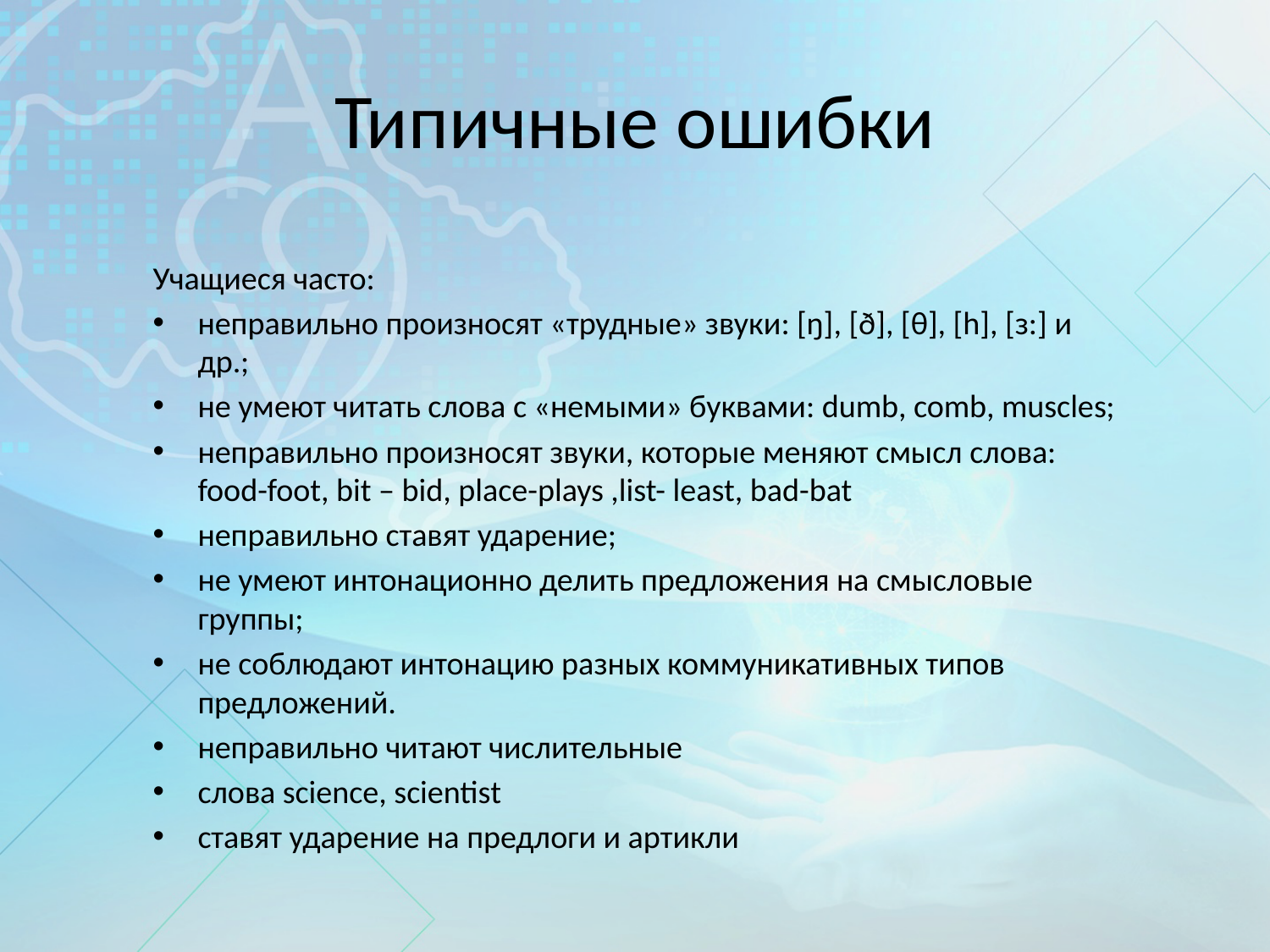

# Типичные ошибки
Учащиеся часто:
неправильно произносят «трудные» звуки: [ŋ], [ð], [θ], [h], [з:] и др.;
не умеют читать слова с «немыми» буквами: dumb, comb, muscles;
неправильно произносят звуки, которые меняют смысл слова: food-foot, bit – bid, place-plays ,list- least, bad-bat
неправильно ставят ударение;
не умеют интонационно делить предложения на смысловые группы;
не соблюдают интонацию разных коммуникативных типов предложений.
неправильно читают числительные
cлова science, scientist
ставят ударение на предлоги и артикли